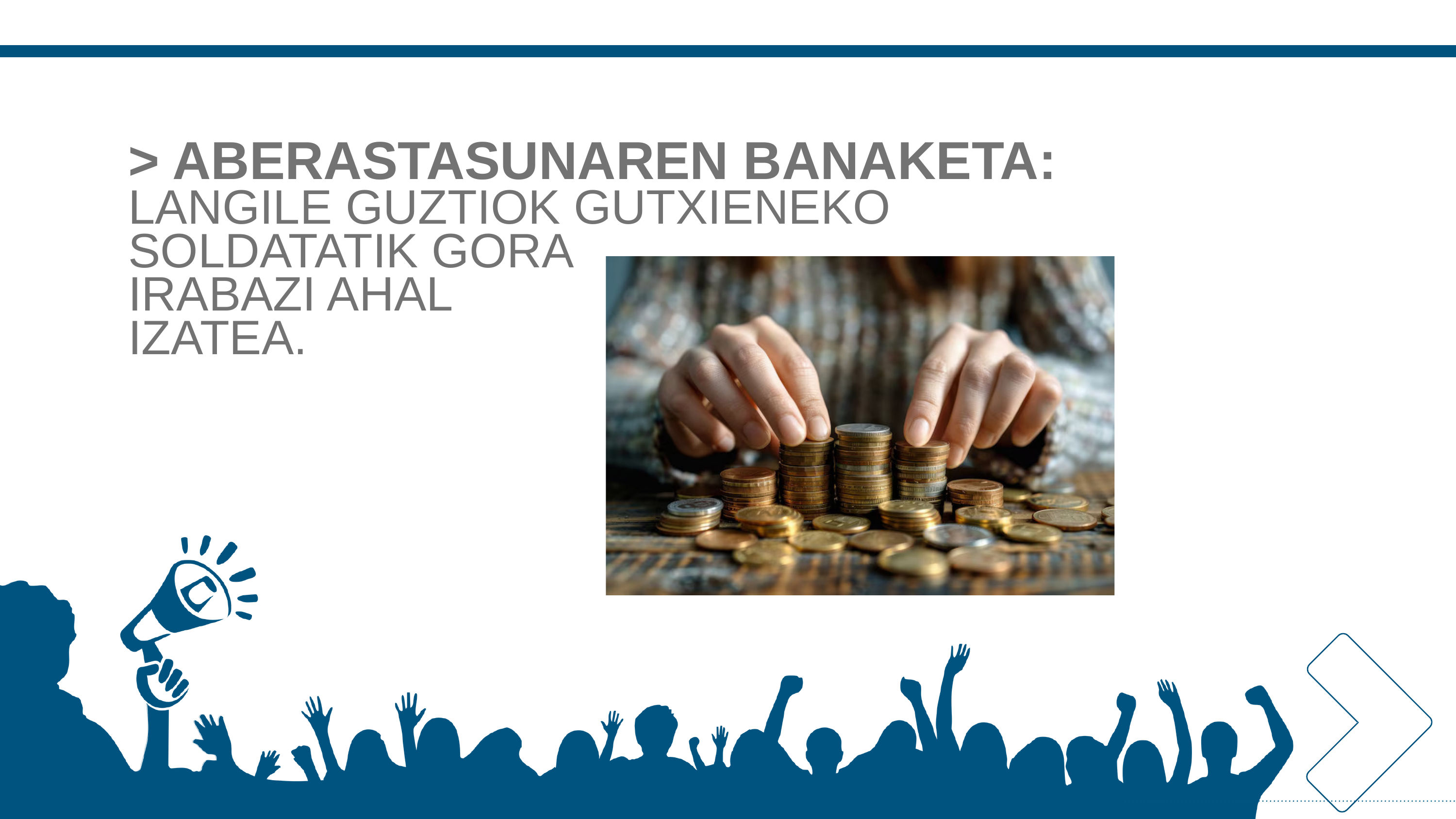

> ABERASTASUNAREN BANAKETA:
LANGILE GUZTIOK GUTXIENEKO
SOLDATATIK GORA
IRABAZI AHAL
IZATEA.